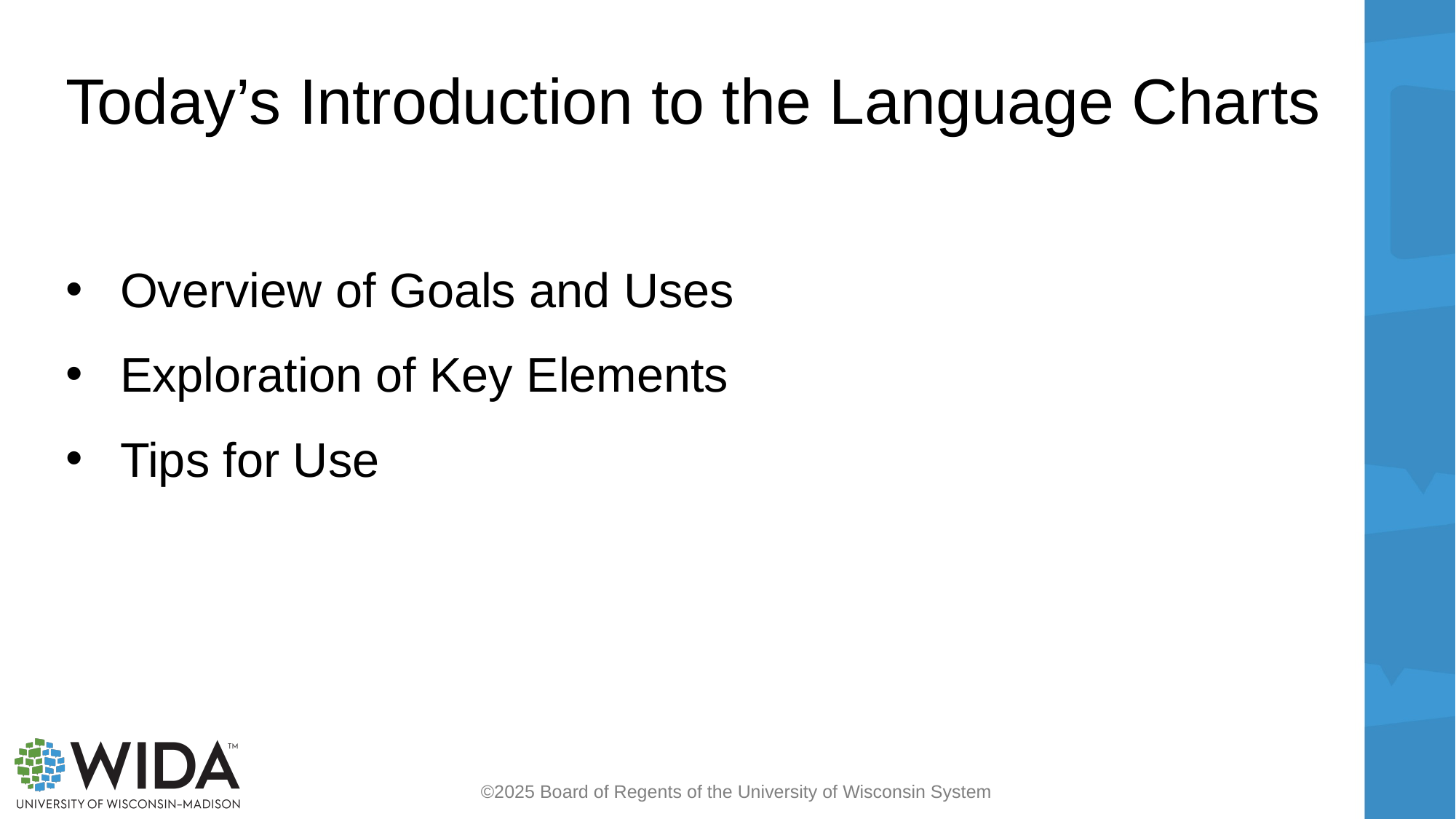

# Today’s Introduction to the Language Charts
Overview of Goals and Uses
Exploration of Key Elements
Tips for Use
©2025 Board of Regents of the University of Wisconsin System